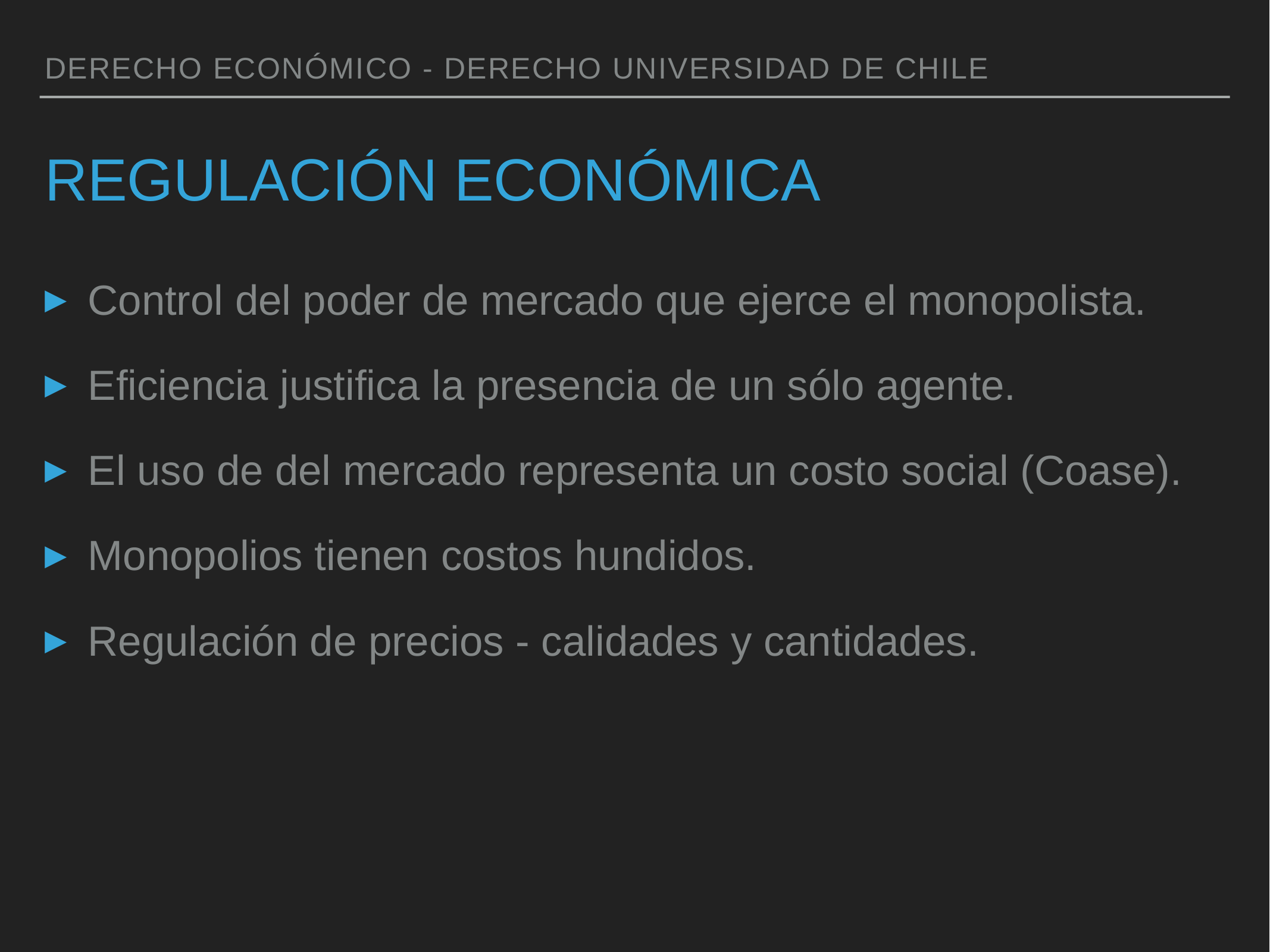

Derecho Económico - Derecho Universidad de Chile
# rEGULACIÓN ECONÓMICA
Control del poder de mercado que ejerce el monopolista.
Eficiencia justifica la presencia de un sólo agente.
El uso de del mercado representa un costo social (Coase).
Monopolios tienen costos hundidos.
Regulación de precios - calidades y cantidades.